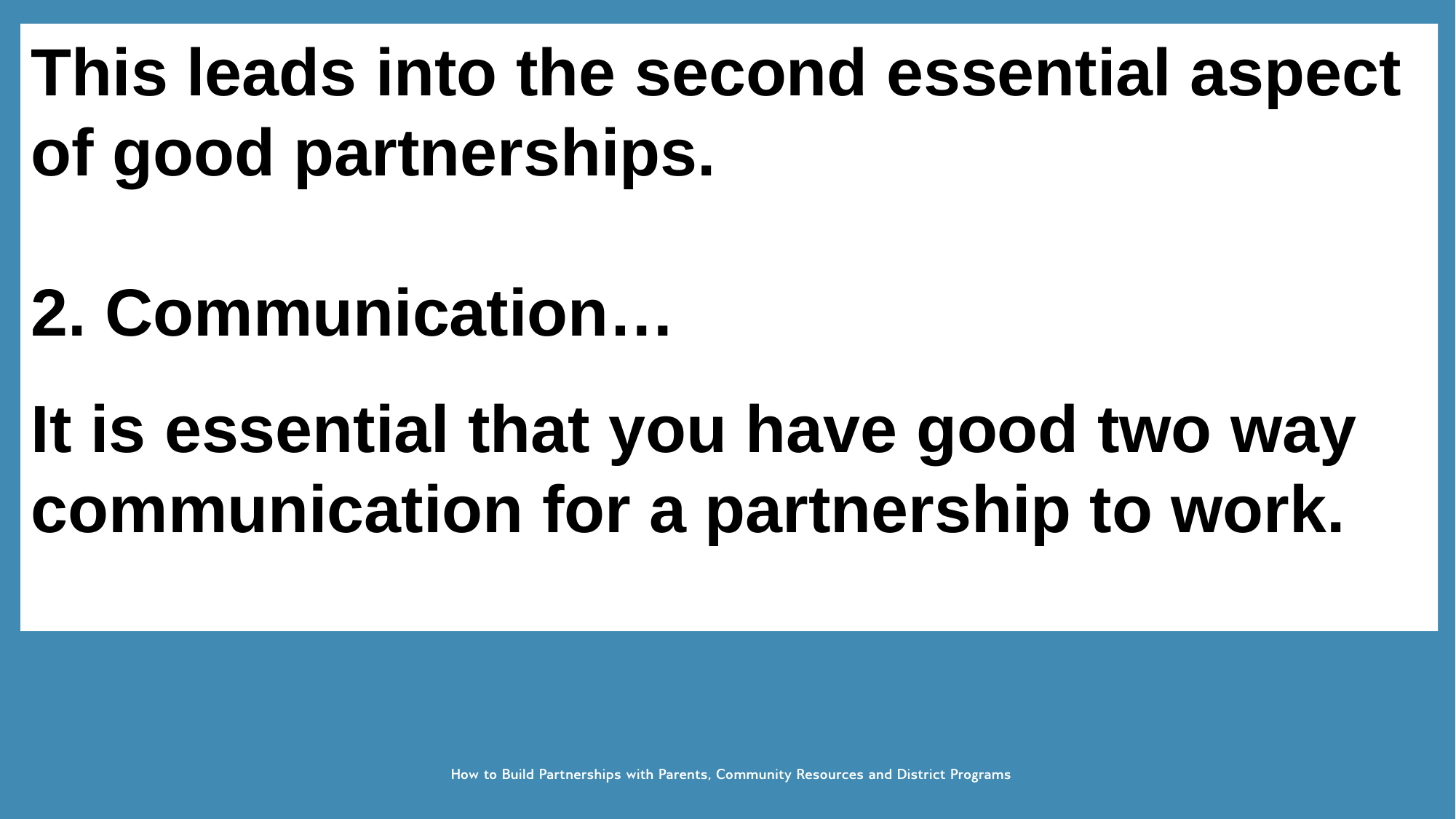

This leads into the second essential aspect of good partnerships.

2. Communication…

It is essential that you have good two way communication for a partnership to work.

How to Build Partnerships with Parents, Community Resources and District Programs